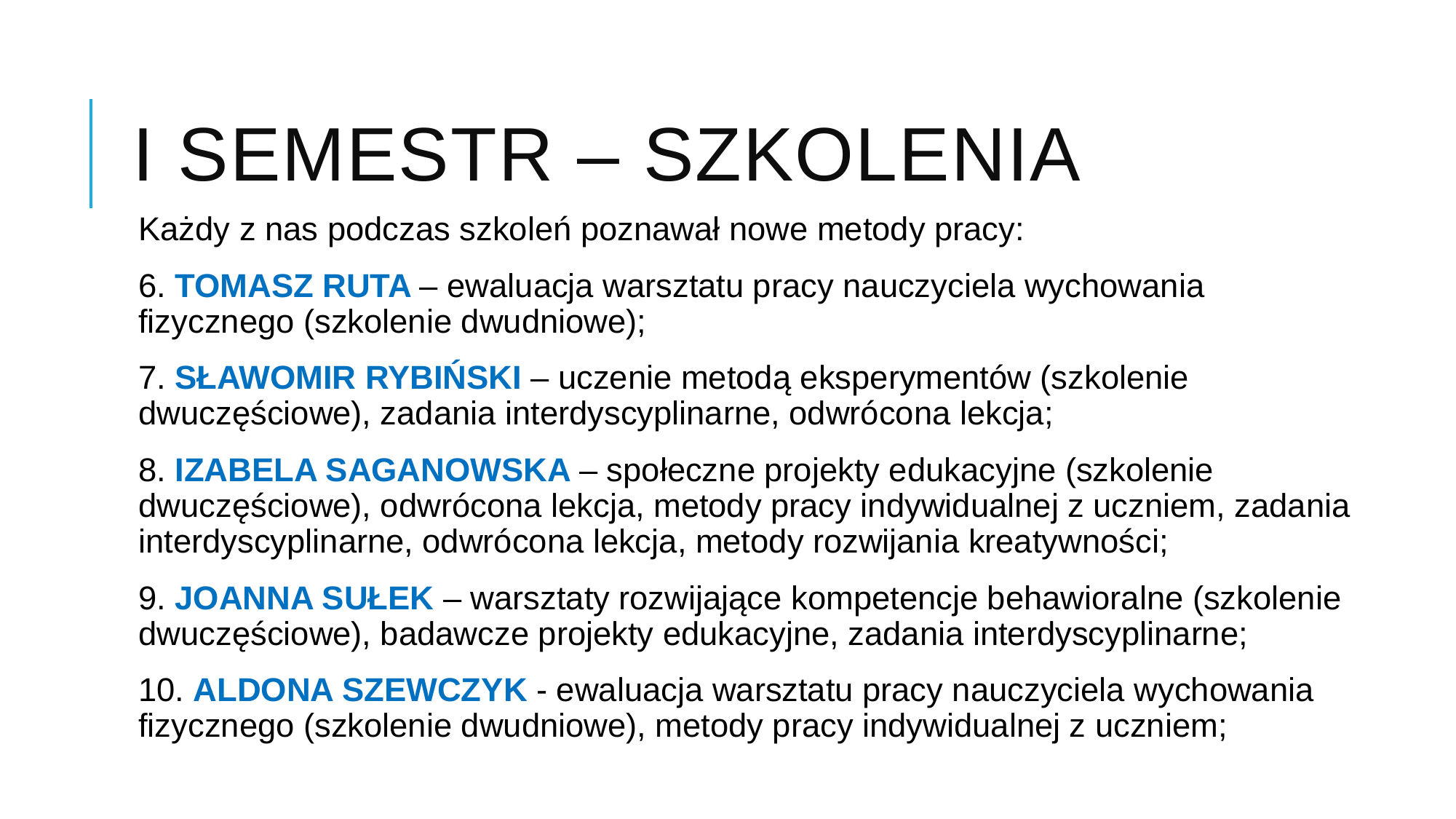

# I SEMESTR – SZKOLENIA
Każdy z nas podczas szkoleń poznawał nowe metody pracy:
6. TOMASZ RUTA – ewaluacja warsztatu pracy nauczyciela wychowania fizycznego (szkolenie dwudniowe);
7. SŁAWOMIR RYBIŃSKI – uczenie metodą eksperymentów (szkolenie dwuczęściowe), zadania interdyscyplinarne, odwrócona lekcja;
8. IZABELA SAGANOWSKA – społeczne projekty edukacyjne (szkolenie dwuczęściowe), odwrócona lekcja, metody pracy indywidualnej z uczniem, zadania interdyscyplinarne, odwrócona lekcja, metody rozwijania kreatywności;
9. JOANNA SUŁEK – warsztaty rozwijające kompetencje behawioralne (szkolenie dwuczęściowe), badawcze projekty edukacyjne, zadania interdyscyplinarne;
10. ALDONA SZEWCZYK - ewaluacja warsztatu pracy nauczyciela wychowania fizycznego (szkolenie dwudniowe), metody pracy indywidualnej z uczniem;